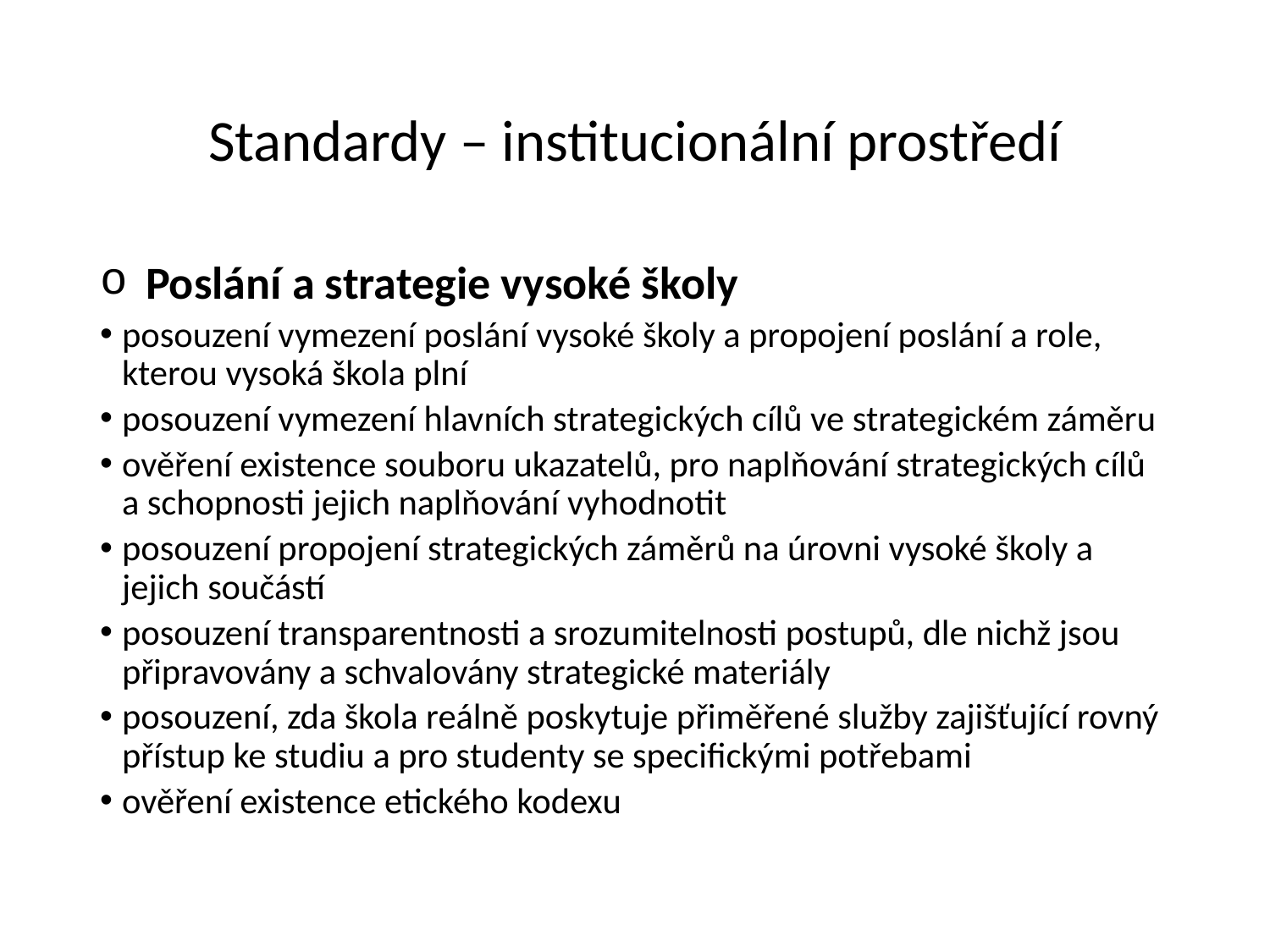

# Standardy – institucionální prostředí
Poslání a strategie vysoké školy
posouzení vymezení poslání vysoké školy a propojení poslání a role, kterou vysoká škola plní
posouzení vymezení hlavních strategických cílů ve strategickém záměru
ověření existence souboru ukazatelů, pro naplňování strategických cílů a schopnosti jejich naplňování vyhodnotit
posouzení propojení strategických záměrů na úrovni vysoké školy a jejich součástí
posouzení transparentnosti a srozumitelnosti postupů, dle nichž jsou připravovány a schvalovány strategické materiály
posouzení, zda škola reálně poskytuje přiměřené služby zajišťující rovný přístup ke studiu a pro studenty se specifickými potřebami
ověření existence etického kodexu